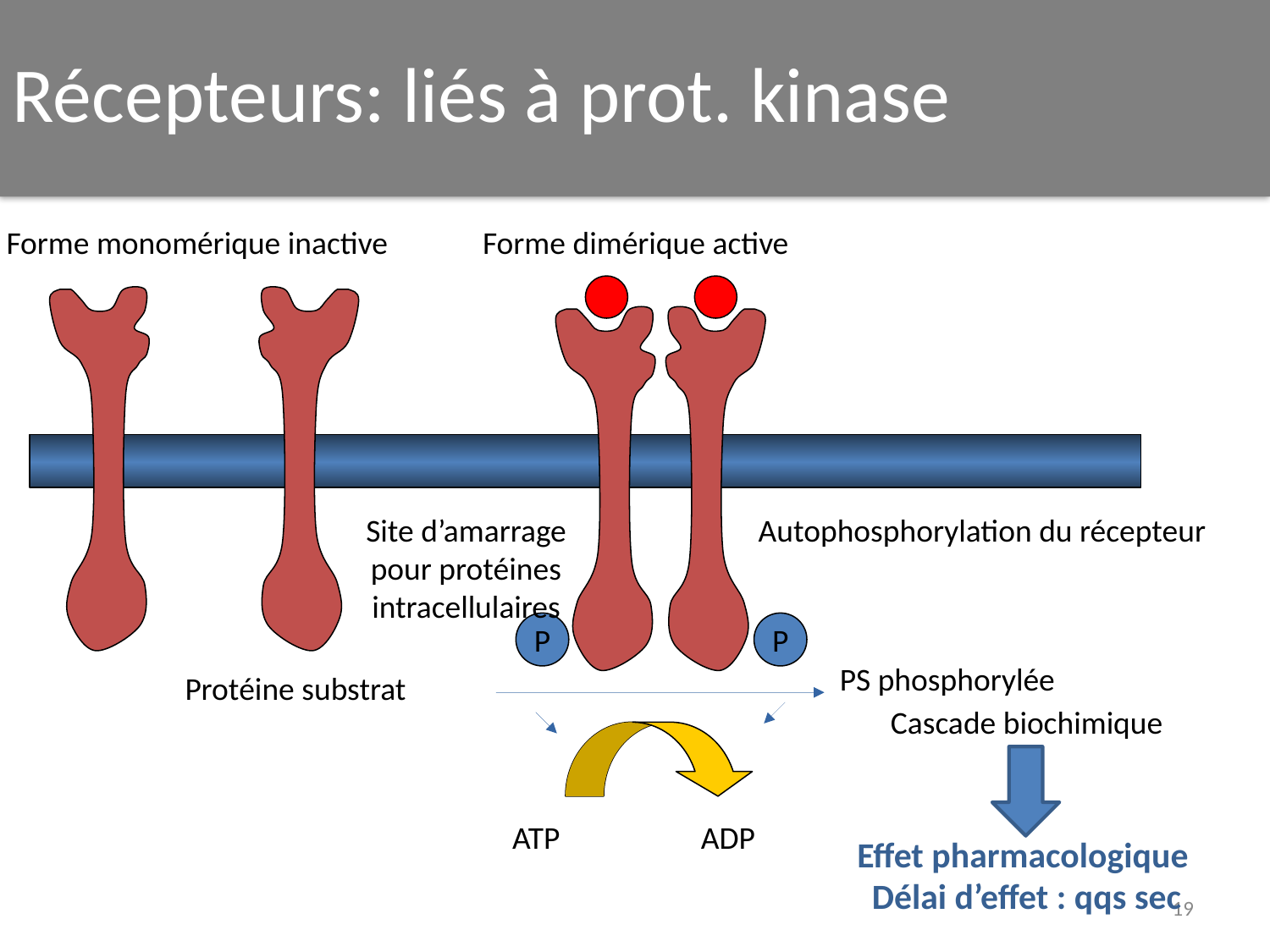

Récepteurs: liés à prot. kinase
Forme monomérique inactive
Forme dimérique active

Site d’amarrage pour protéines intracellulaires
Autophosphorylation du récepteur
P

P

PS phosphorylée
Protéine substrat

Cascade biochimique

ATP
ADP
Effet pharmacologique
Délai d’effet : qqs sec
19